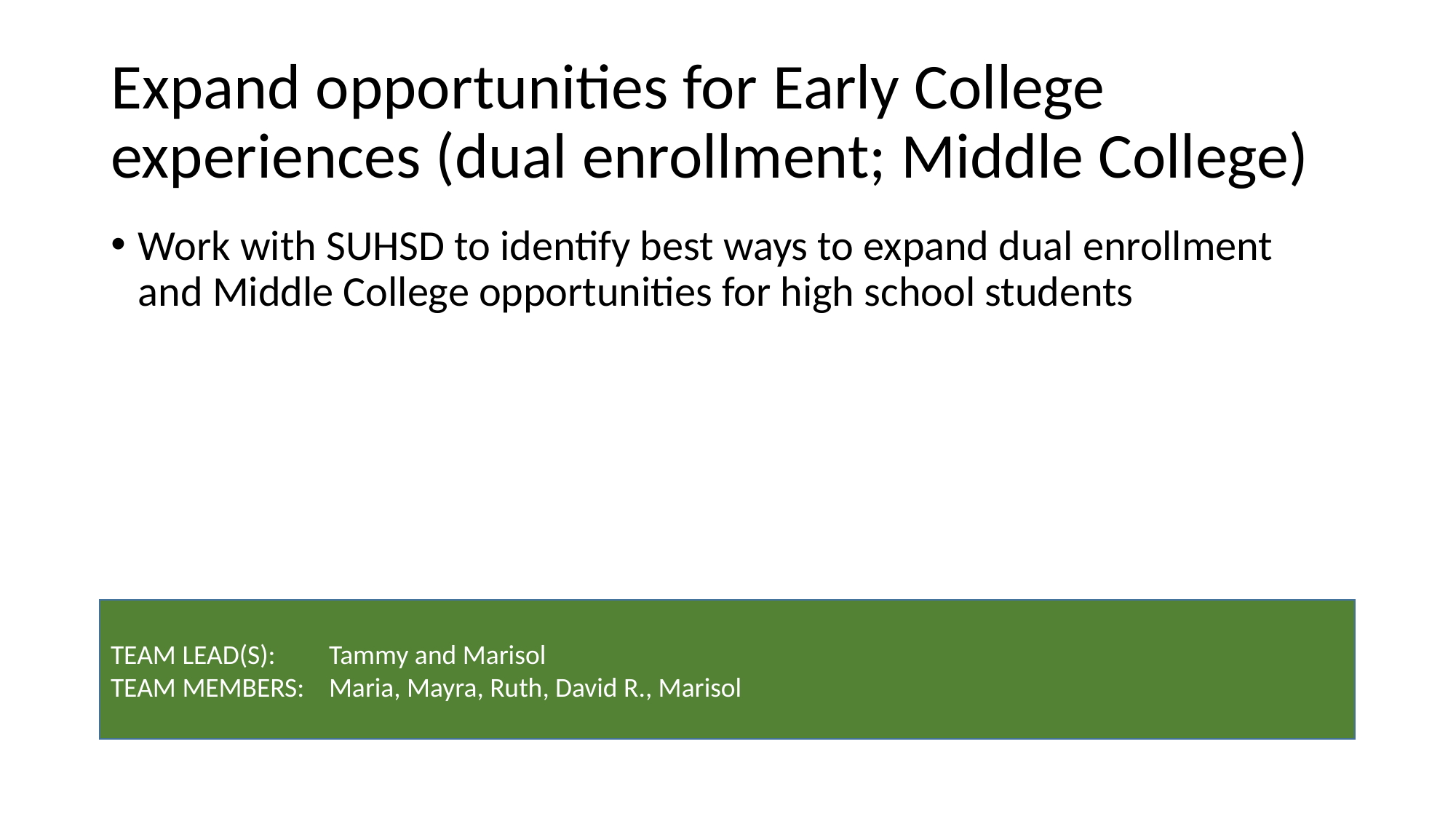

# Expand opportunities for Early College experiences (dual enrollment; Middle College)
Work with SUHSD to identify best ways to expand dual enrollment and Middle College opportunities for high school students
TEAM LEAD(S):  	Tammy and Marisol
TEAM MEMBERS:  	Maria, Mayra, Ruth, David R., Marisol